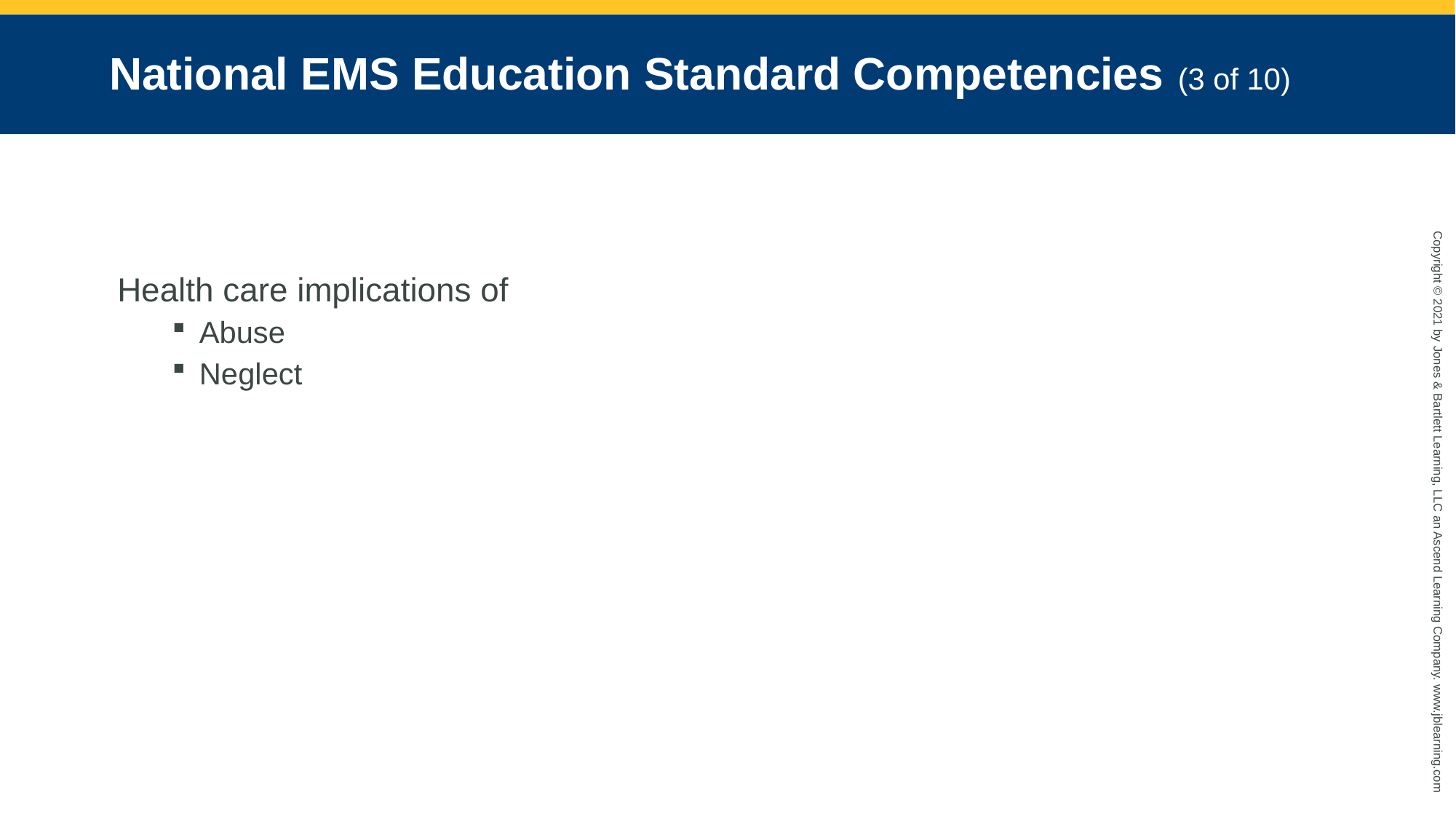

# National EMS Education Standard Competencies (3 of 10)
Health care implications of
Abuse
Neglect